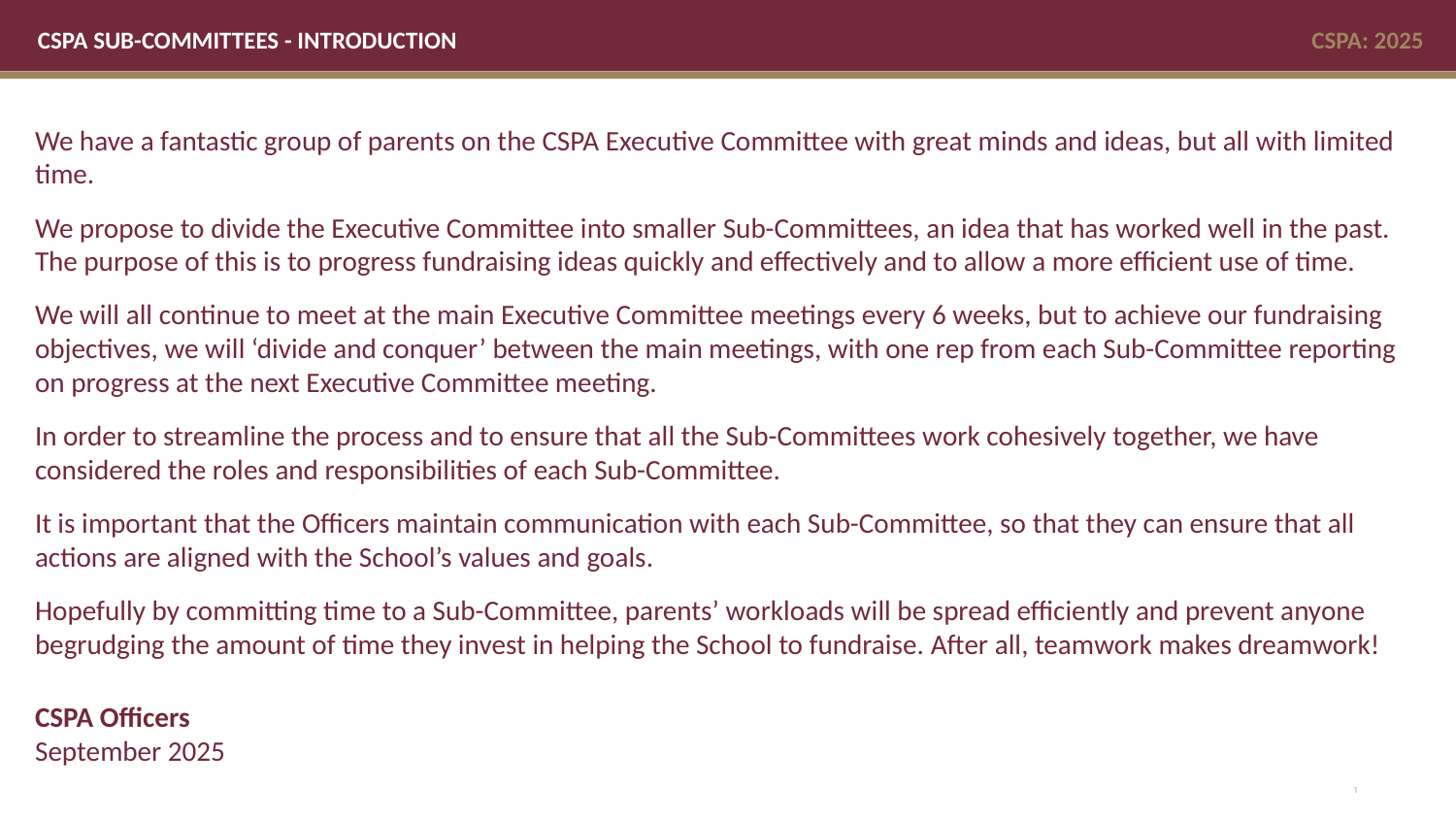

CSPA SUB-COMMITTEES - INTRODUCTION
CSPA: 2025

We have a fantastic group of parents on the CSPA Executive Committee with great minds and ideas, but all with limited time.

We propose to divide the Executive Committee into smaller Sub-Committees, an idea that has worked well in the past. The purpose of this is to progress fundraising ideas quickly and effectively and to allow a more efficient use of time.

We will all continue to meet at the main Executive Committee meetings every 6 weeks, but to achieve our fundraising objectives, we will ‘divide and conquer’ between the main meetings, with one rep from each Sub-Committee reporting on progress at the next Executive Committee meeting.

In order to streamline the process and to ensure that all the Sub-Committees work cohesively together, we have considered the roles and responsibilities of each Sub-Committee.

It is important that the Officers maintain communication with each Sub-Committee, so that they can ensure that all actions are aligned with the School’s values and goals.

Hopefully by committing time to a Sub-Committee, parents’ workloads will be spread efficiently and prevent anyone begrudging the amount of time they invest in helping the School to fundraise. After all, teamwork makes dreamwork!

CSPA Officers
September 2025